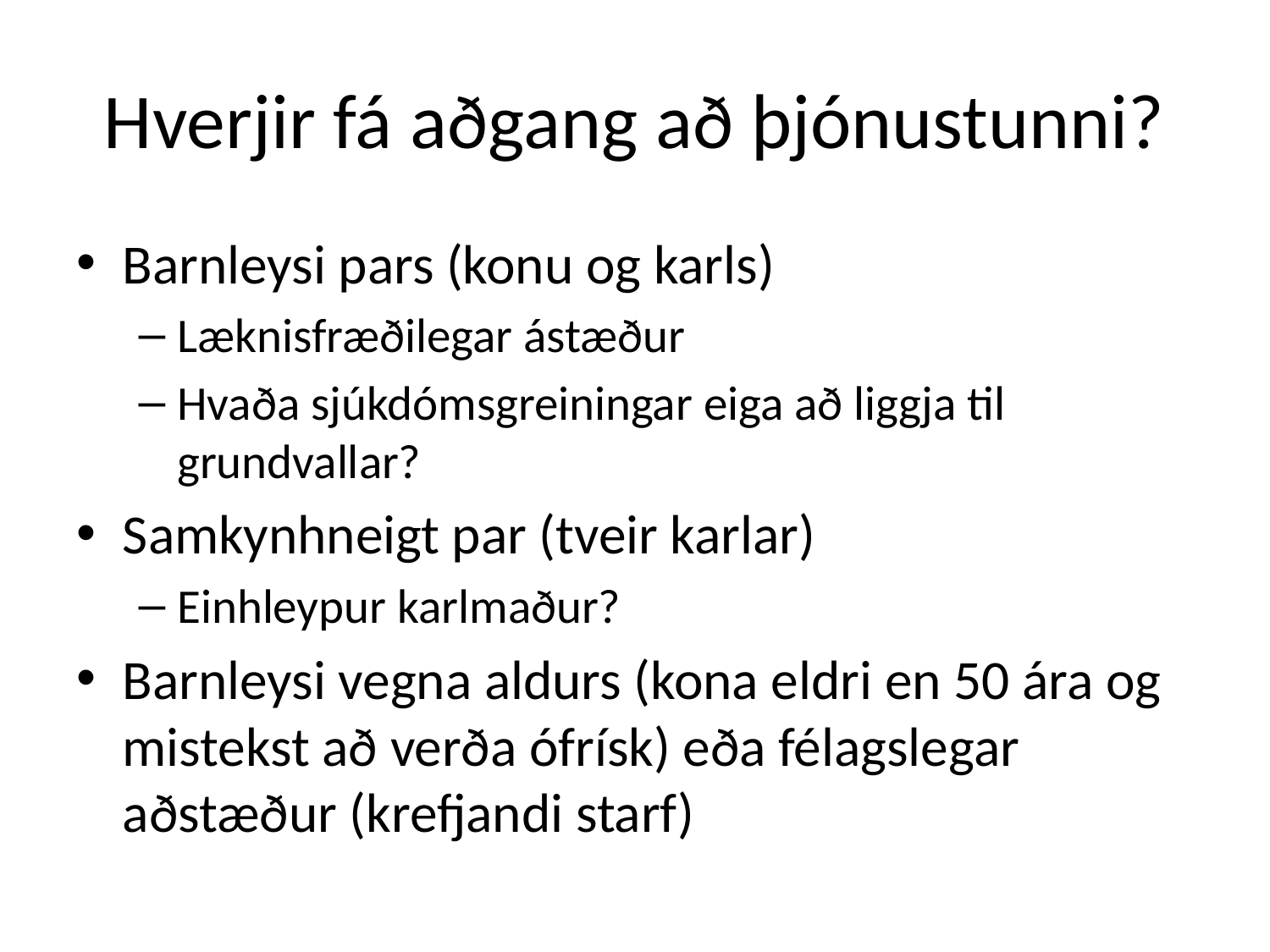

# Hverjir fá aðgang að þjónustunni?
Barnleysi pars (konu og karls)
Læknisfræðilegar ástæður
Hvaða sjúkdómsgreiningar eiga að liggja til grundvallar?
Samkynhneigt par (tveir karlar)
Einhleypur karlmaður?
Barnleysi vegna aldurs (kona eldri en 50 ára og mistekst að verða ófrísk) eða félagslegar aðstæður (krefjandi starf)